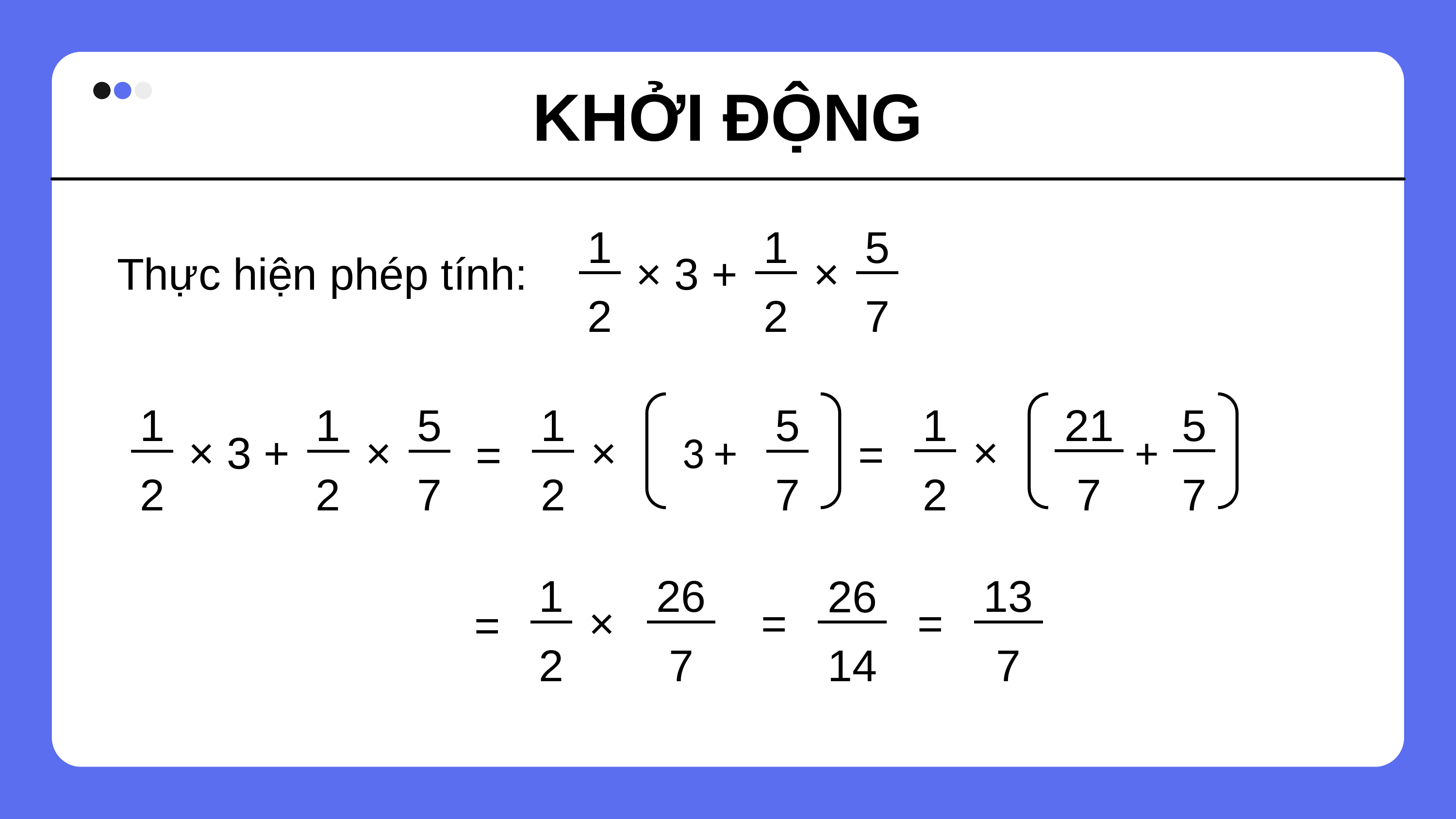

KHỞI ĐỘNG
1
2
5
7
1
2
×
× 3 +
Thực hiện phép tính:
21
7
5
7
1
2

×
+
=
1
2
5
7
1
2
×
× 3 +
1
2
5
7

3 +
×
=
1
2
26
7
13
7
26
14
=
×
=
=